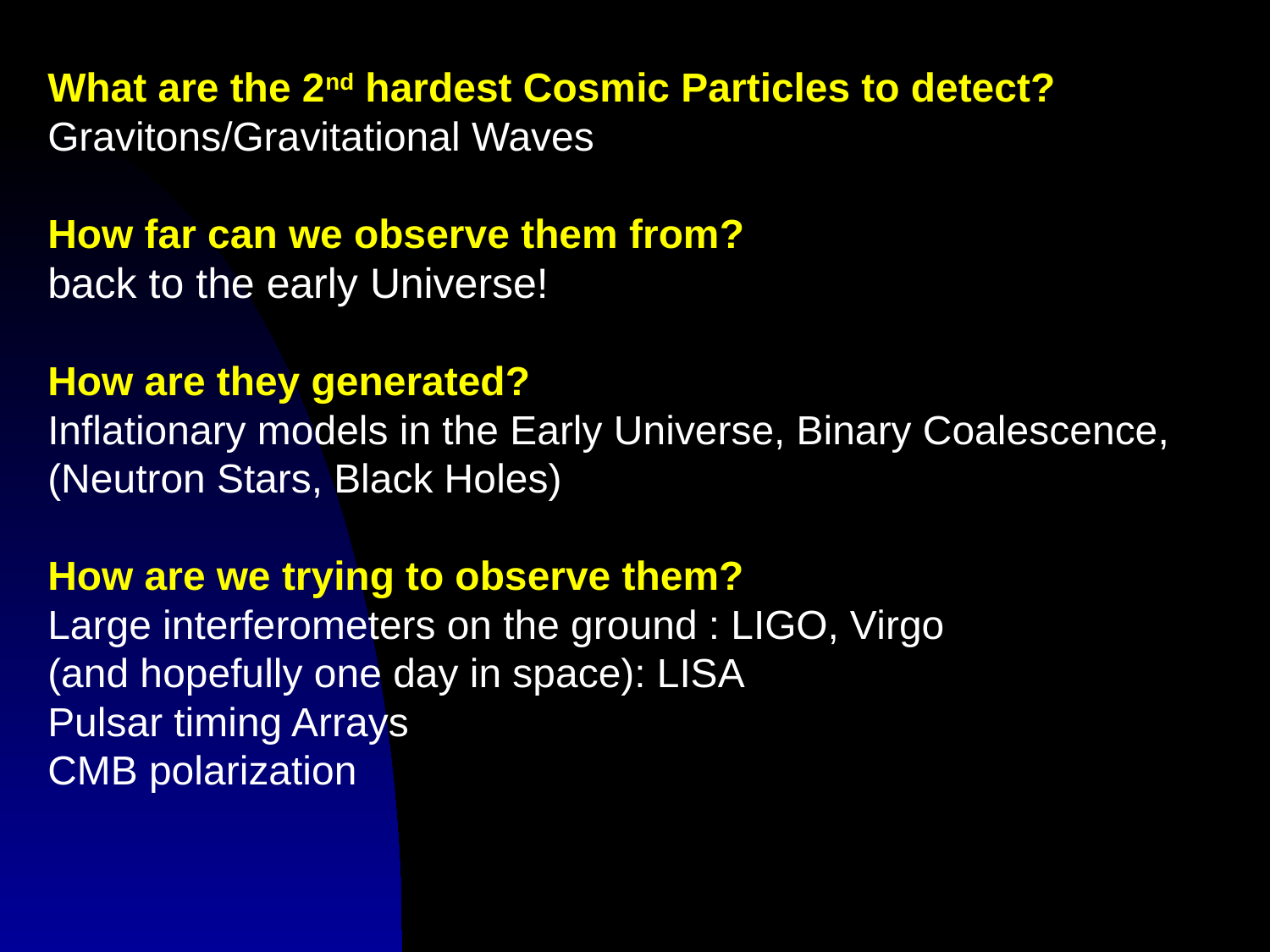

# What are the 2nd hardest Cosmic Particles to detect? Gravitons/Gravitational Waves How far can we observe them from? back to the early Universe! How are they generated? Inflationary models in the Early Universe, Binary Coalescence, (Neutron Stars, Black Holes) How are we trying to observe them? Large interferometers on the ground : LIGO, Virgo (and hopefully one day in space): LISA Pulsar timing Arrays CMB polarization